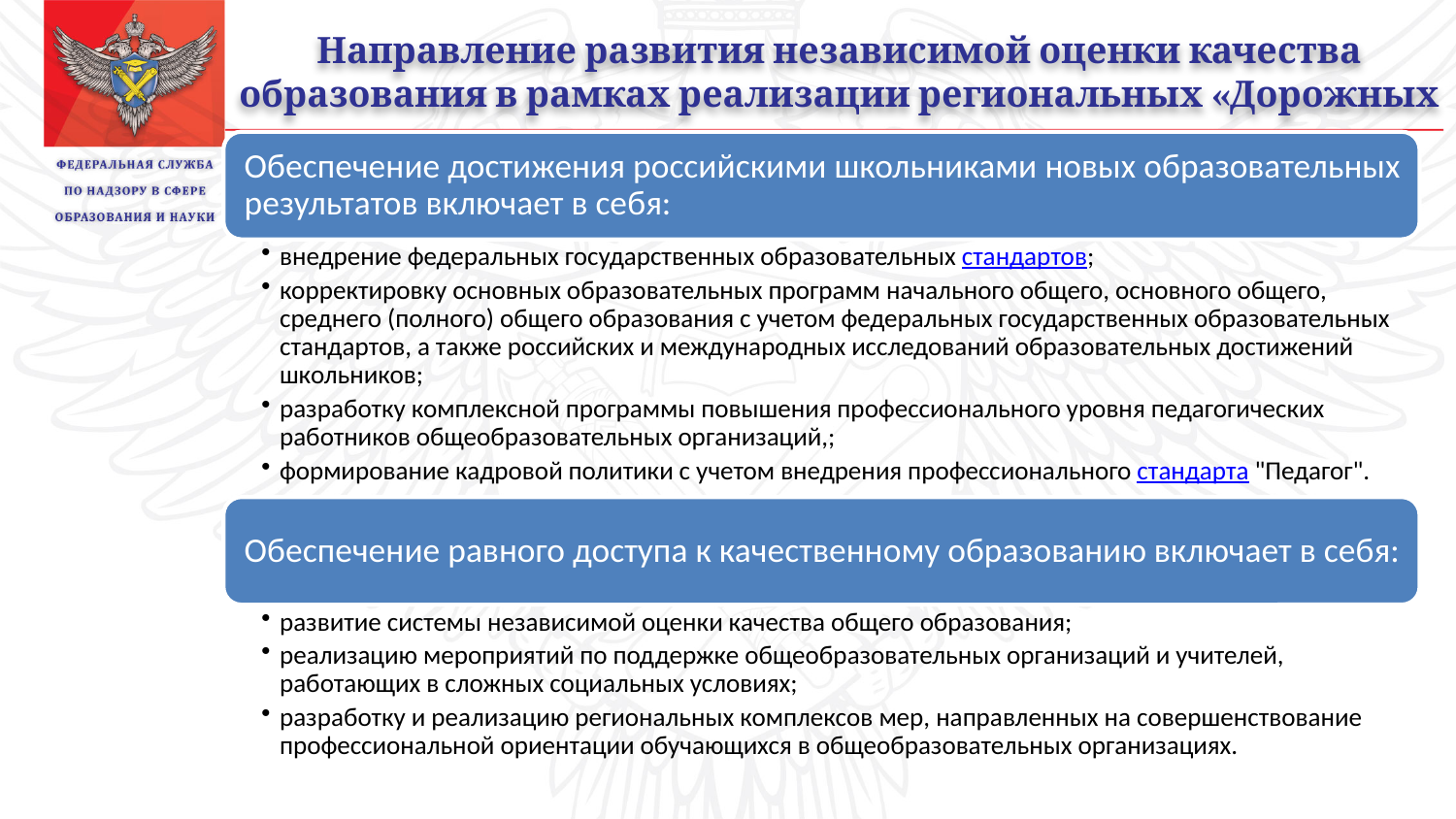

Направление развития независимой оценки качества образования в рамках реализации региональных «Дорожных карт»
Обеспечение достижения российскими школьниками новых образовательных результатов включает в себя:
внедрение федеральных государственных образовательных стандартов;
корректировку основных образовательных программ начального общего, основного общего, среднего (полного) общего образования с учетом федеральных государственных образовательных стандартов, а также российских и международных исследований образовательных достижений школьников;
разработку комплексной программы повышения профессионального уровня педагогических работников общеобразовательных организаций,;
формирование кадровой политики с учетом внедрения профессионального стандарта "Педагог".
Обеспечение равного доступа к качественному образованию включает в себя:
развитие системы независимой оценки качества общего образования;
реализацию мероприятий по поддержке общеобразовательных организаций и учителей, работающих в сложных социальных условиях;
разработку и реализацию региональных комплексов мер, направленных на совершенствование профессиональной ориентации обучающихся в общеобразовательных организациях.